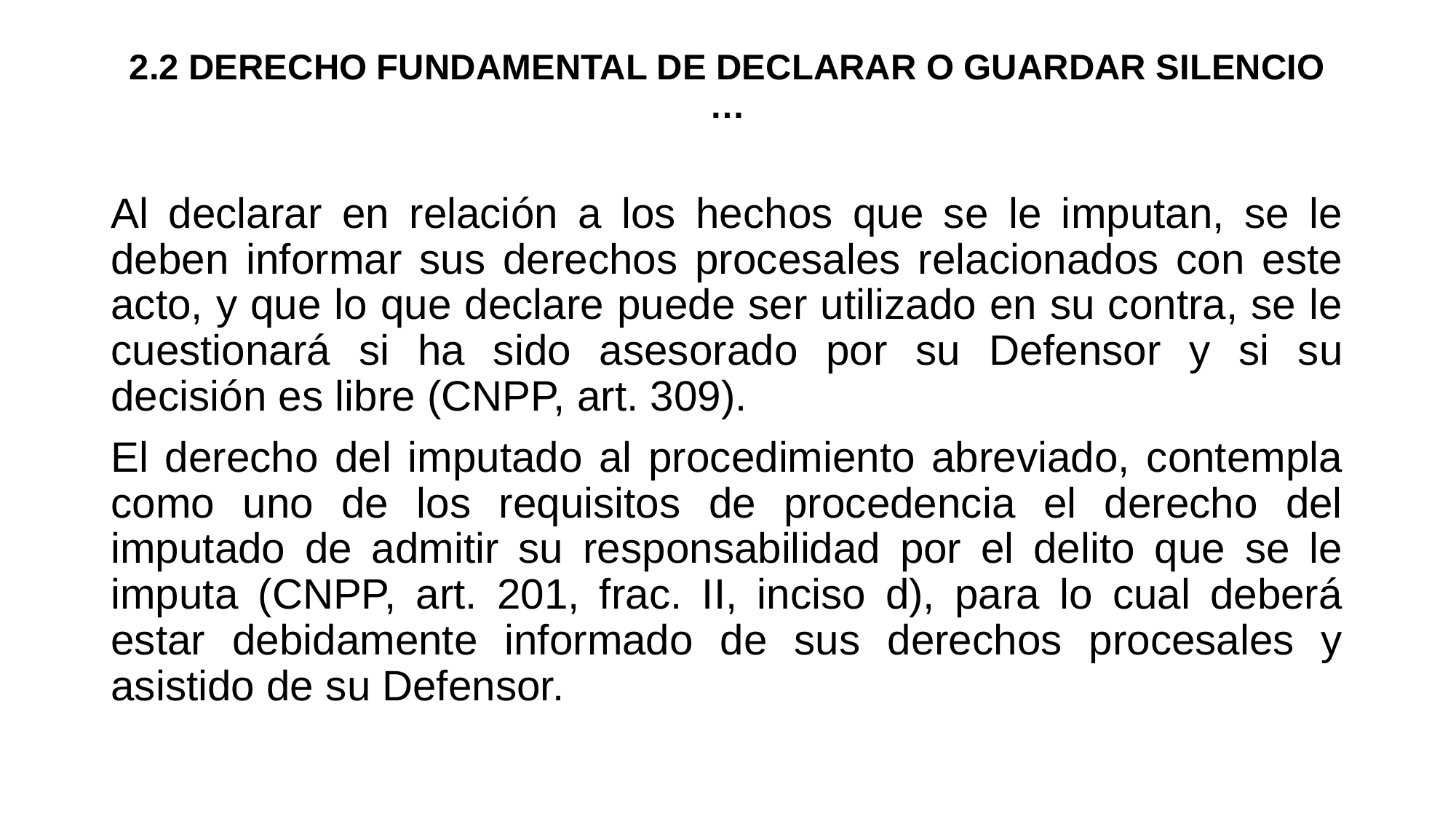

# 2.2 DERECHO FUNDAMENTAL DE DECLARAR O GUARDAR SILENCIO …
Al declarar en relación a los hechos que se le imputan, se le deben informar sus derechos procesales relacionados con este acto, y que lo que declare puede ser utilizado en su contra, se le cuestionará si ha sido asesorado por su Defensor y si su decisión es libre (CNPP, art. 309).
El derecho del imputado al procedimiento abreviado, contempla como uno de los requisitos de procedencia el derecho del imputado de admitir su responsabilidad por el delito que se le imputa (CNPP, art. 201, frac. II, inciso d), para lo cual deberá estar debidamente informado de sus derechos procesales y asistido de su Defensor.